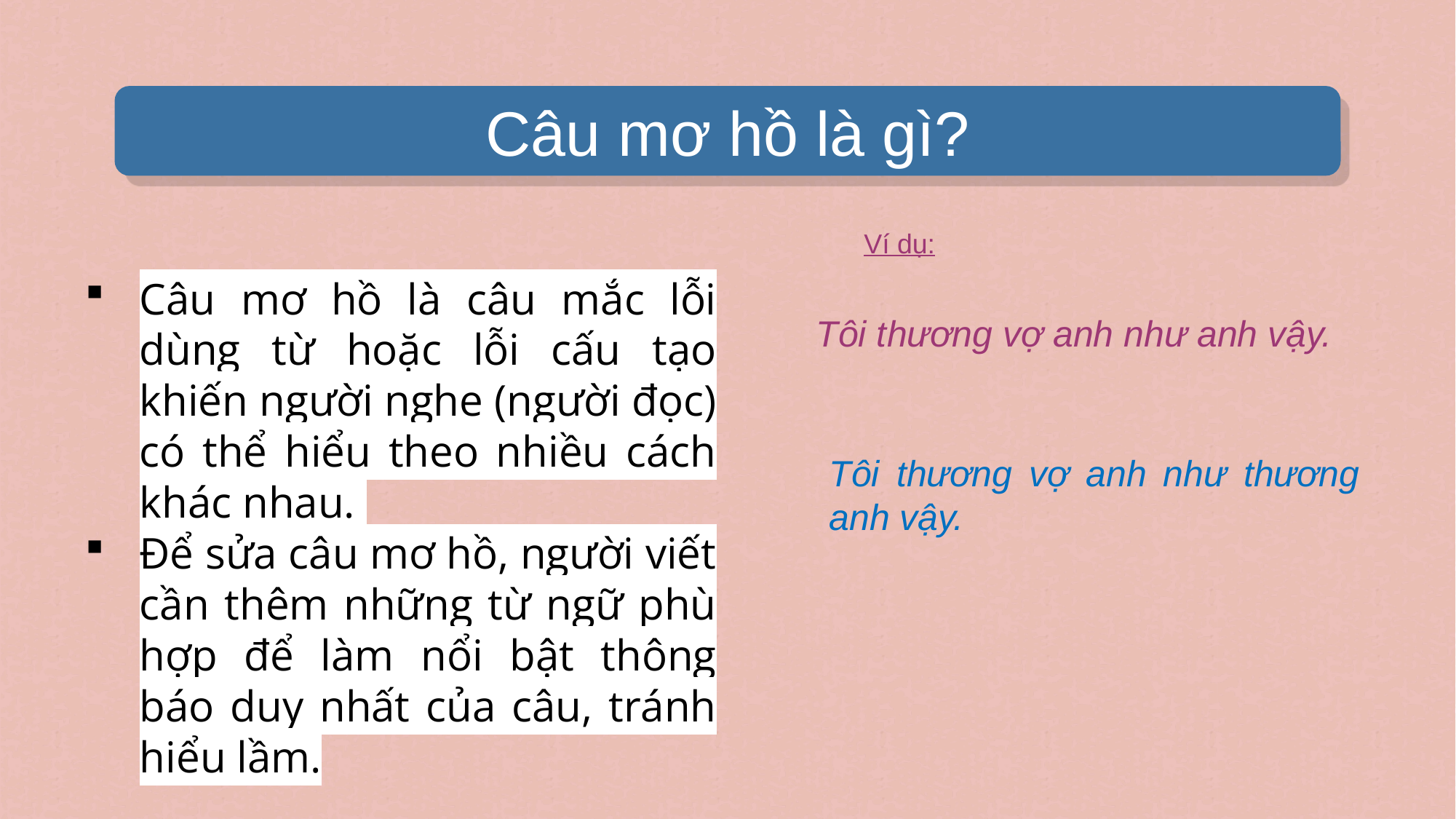

# Câu mơ hồ là gì?
Ví dụ:
Câu mơ hồ là câu mắc lỗi dùng từ hoặc lỗi cấu tạo khiến người nghe (người đọc) có thể hiểu theo nhiều cách khác nhau.
Để sửa câu mơ hồ, người viết cần thêm những từ ngữ phù hợp để làm nổi bật thông báo duy nhất của câu, tránh hiểu lầm.
Tôi thương vợ anh như anh vậy.
Tôi thương vợ anh như thương anh vậy.